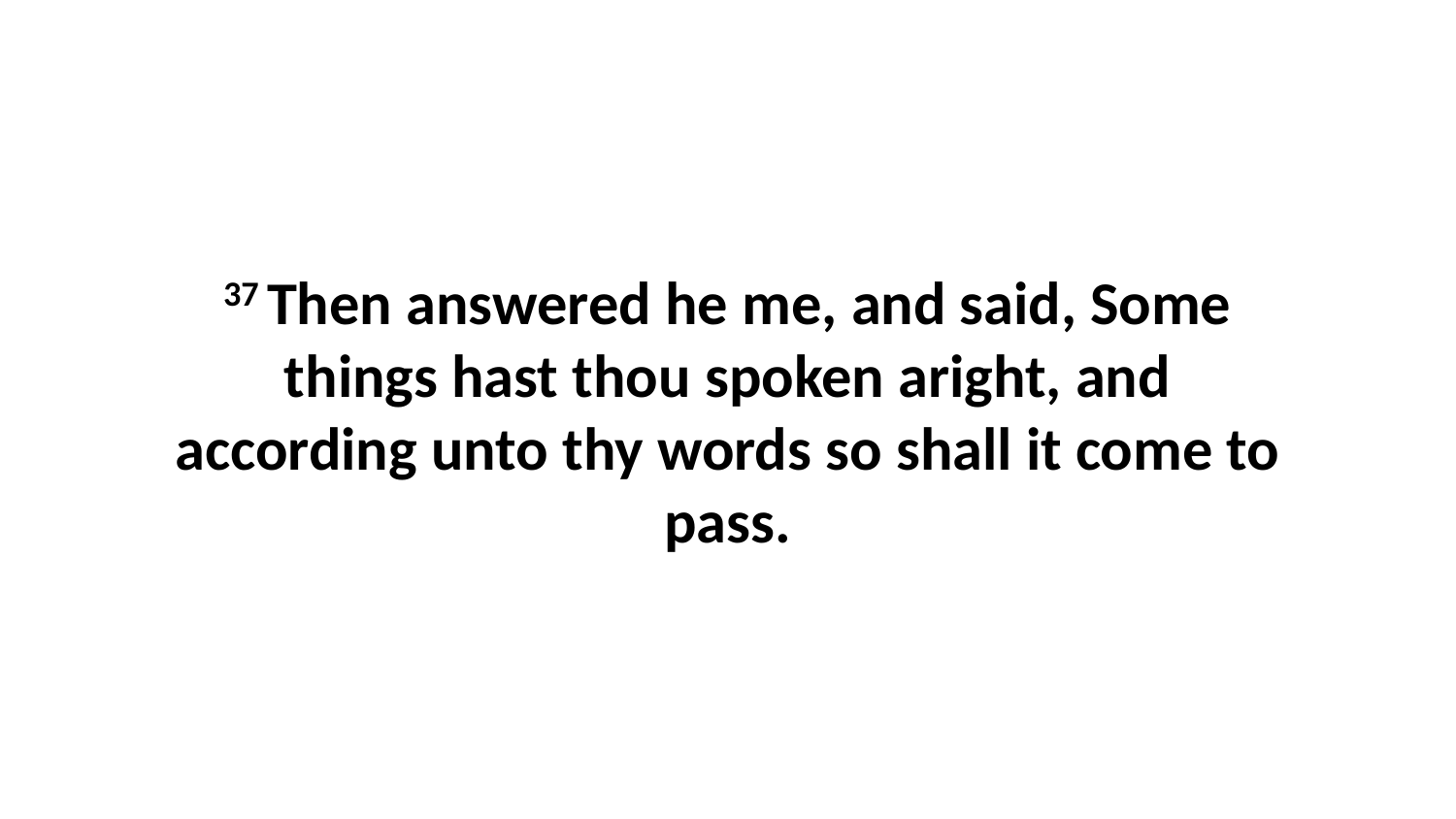

37 Then answered he me, and said, Some things hast thou spoken aright, and according unto thy words so shall it come to pass.